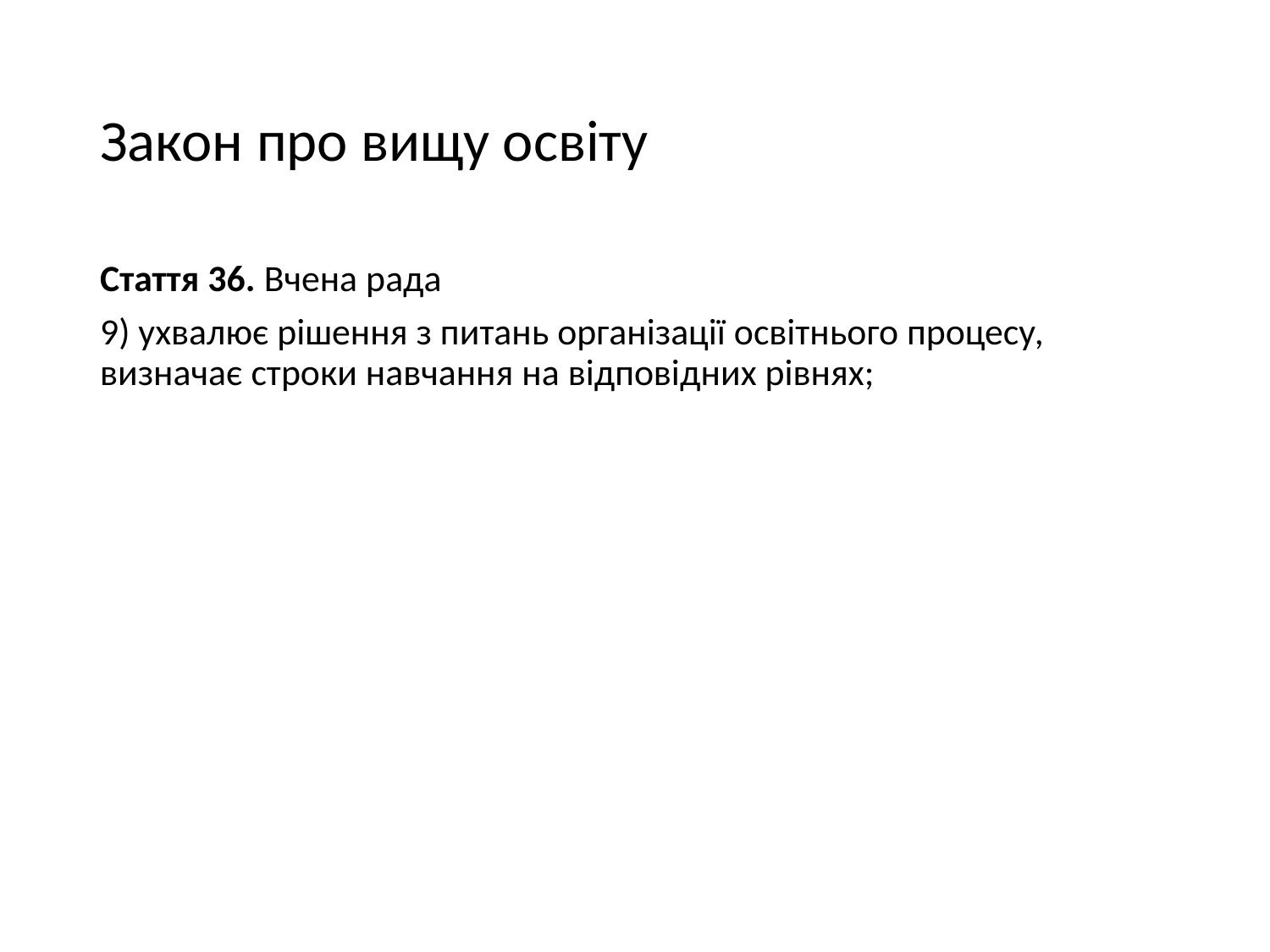

# Закон про вищу освіту
Стаття 36. Вчена рада
9) ухвалює рішення з питань організації освітнього процесу, визначає строки навчання на відповідних рівнях;